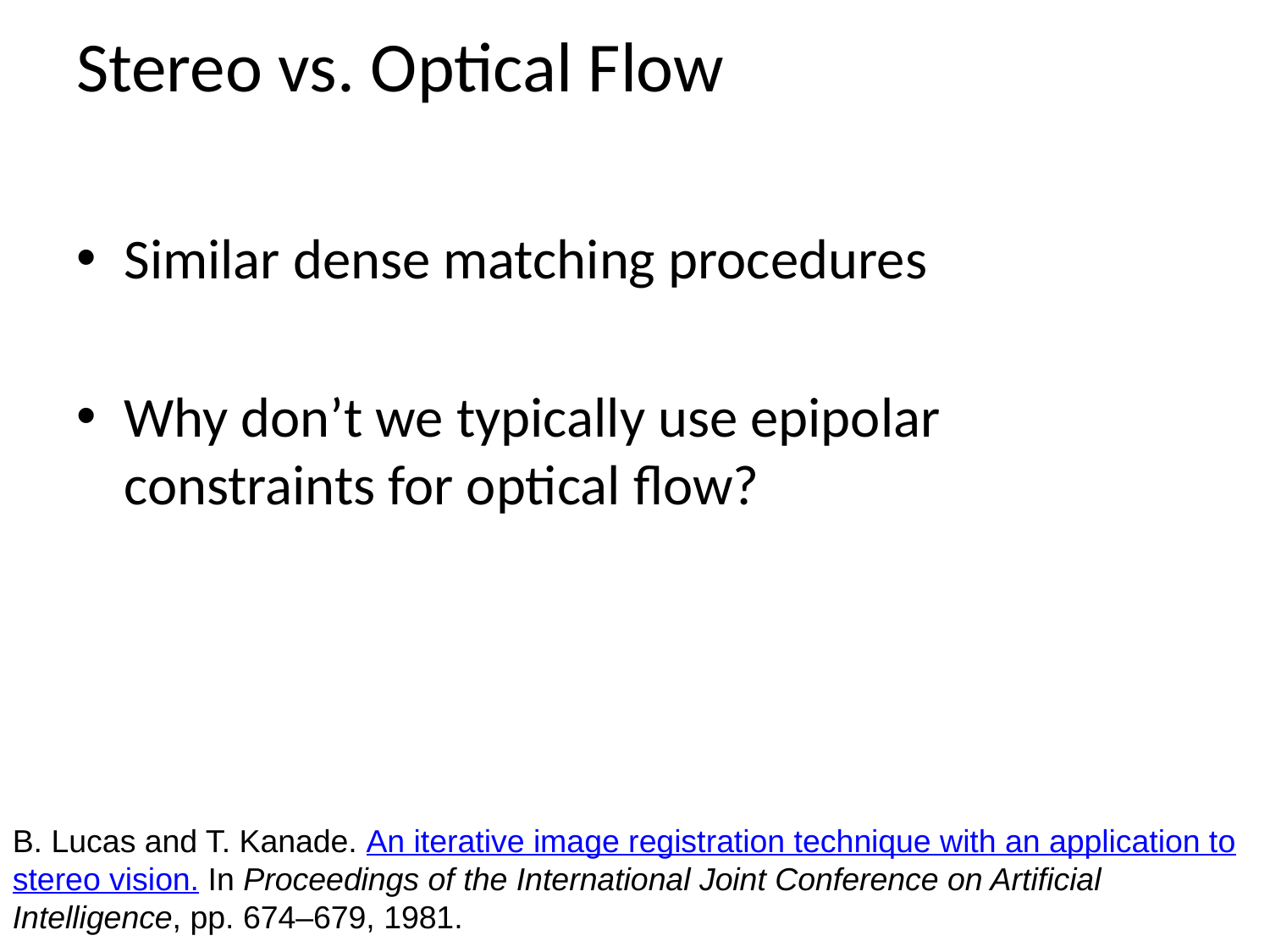

# Stereo vs. Optical Flow

Similar dense matching procedures

Why don’t we typically use epipolar constraints for optical flow?

B. Lucas and T. Kanade. An iterative image registration technique with an application to
stereo vision. In Proceedings of the International Joint Conference on Artificial Intelligence, pp. 674–679, 1981.